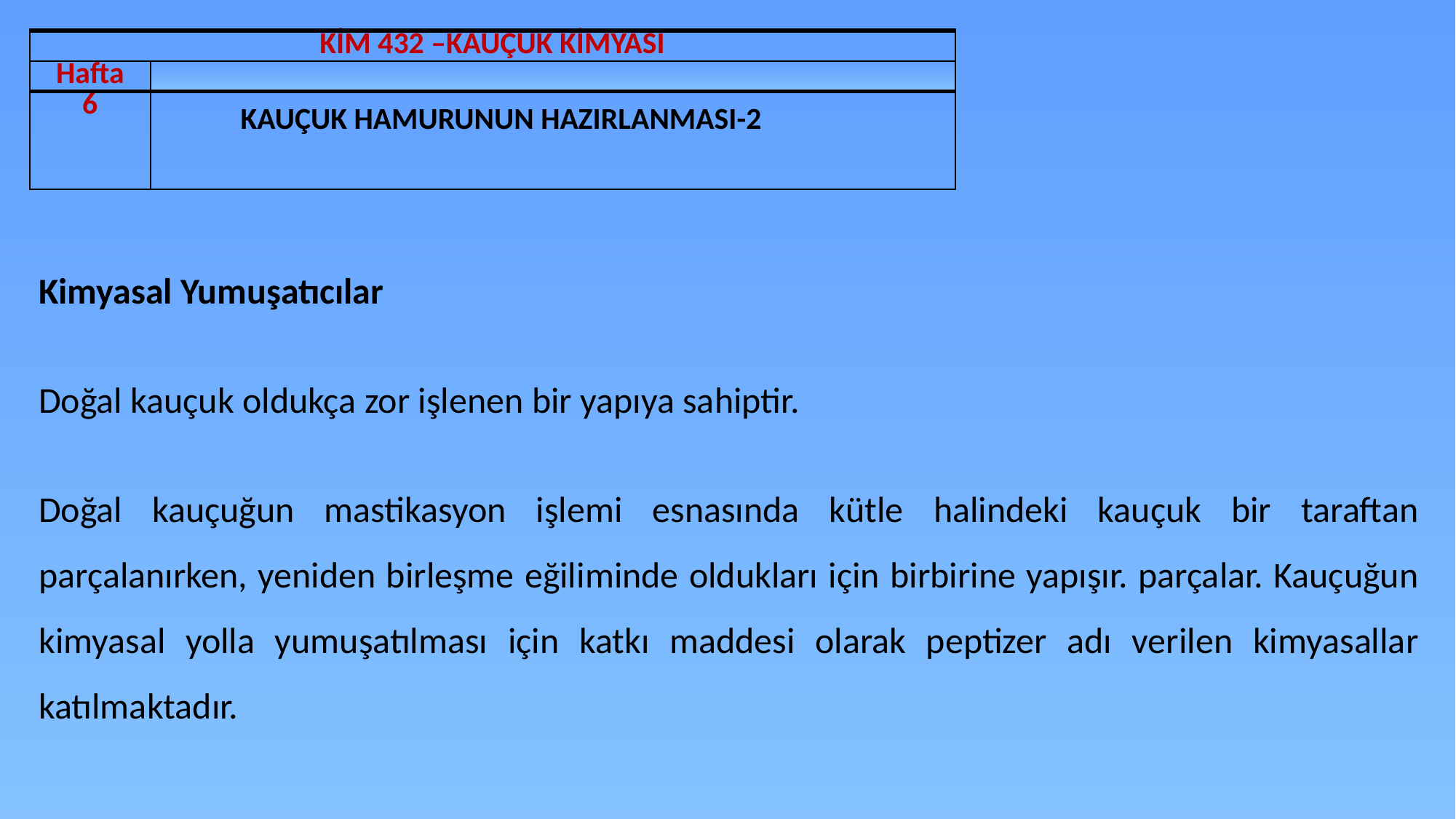

| KİM 432 –KAUÇUK KİMYASI |  |
| --- | --- |
| Hafta |  |
| 6 | KAUÇUK HAMURUNUN HAZIRLANMASI-2 |
Kimyasal Yumuşatıcılar

Doğal kauçuk oldukça zor işlenen bir yapıya sahiptir.

Doğal kauçuğun mastikasyon işlemi esnasında kütle halindeki kauçuk bir taraftan parçalanırken, yeniden birleşme eğiliminde oldukları için birbirine yapışır. parçalar. Kauçuğun kimyasal yolla yumuşatılması için katkı maddesi olarak peptizer adı verilen kimyasallar katılmaktadır.